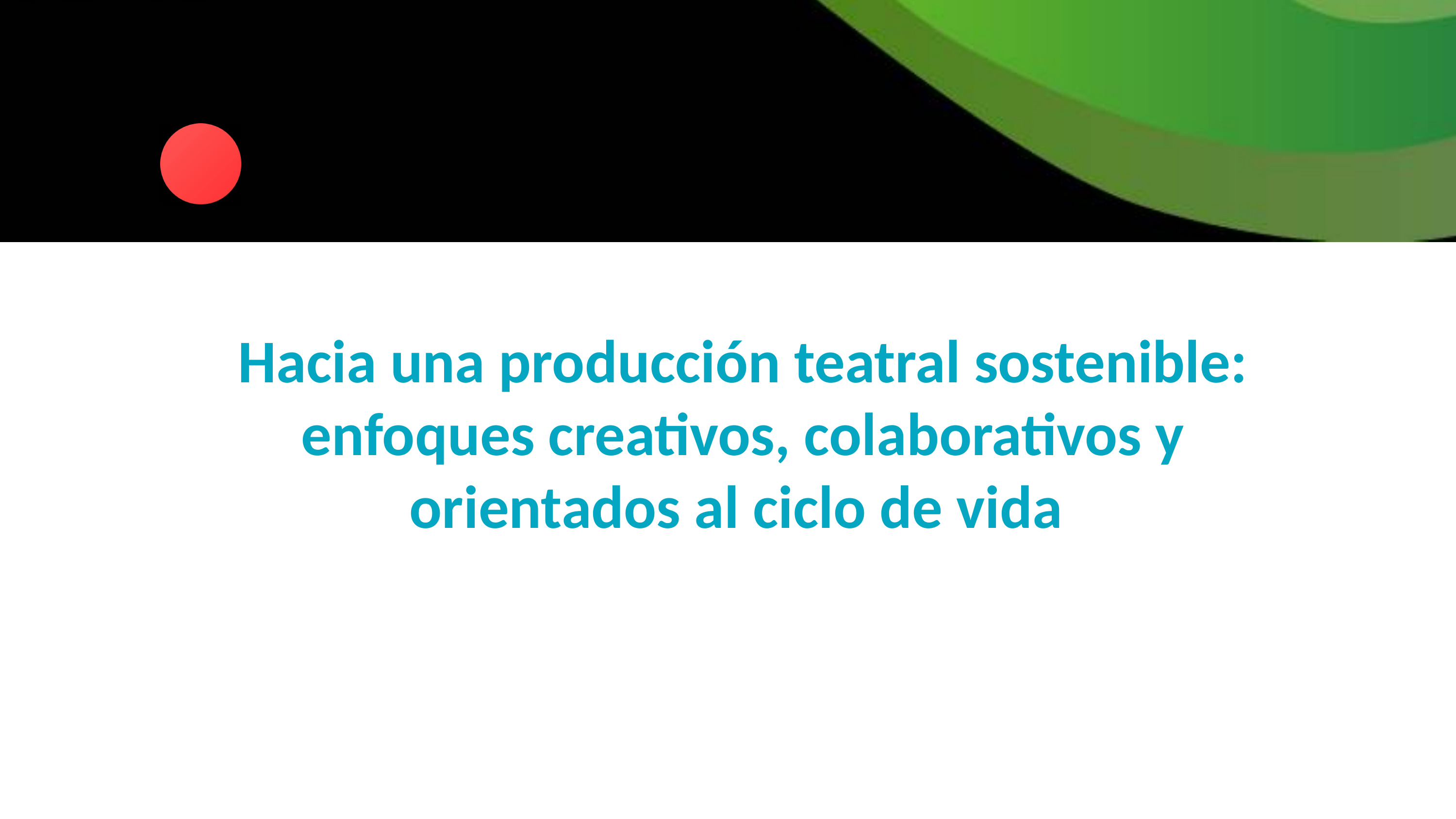

Hacia una producción teatral sostenible: enfoques creativos, colaborativos y orientados al ciclo de vida